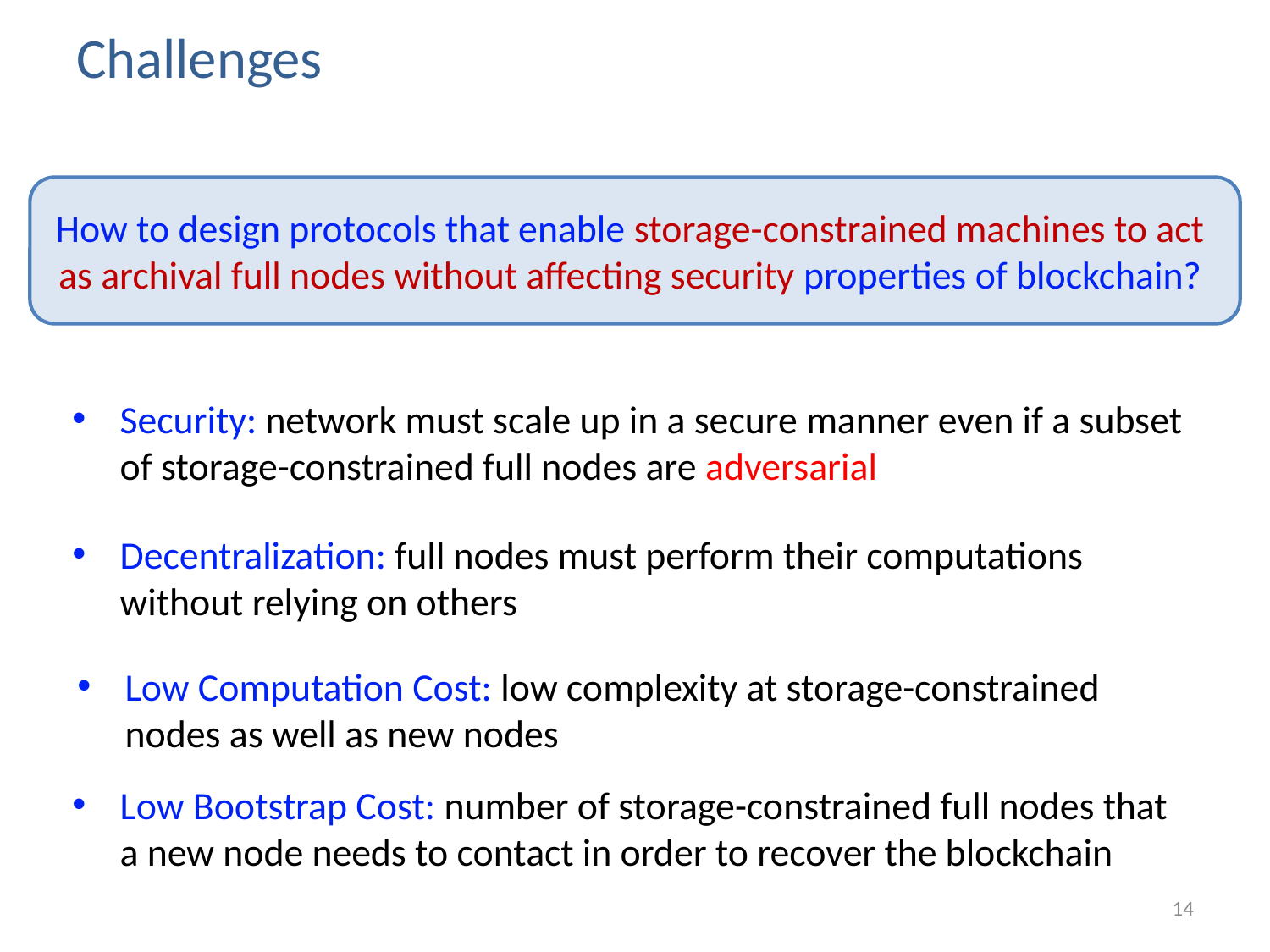

# Challenges

How to design protocols that enable storage-constrained machines to act as archival full nodes without affecting security properties of blockchain?
Security: network must scale up in a secure manner even if a subset of storage-constrained full nodes are adversarial
Decentralization: full nodes must perform their computations without relying on others
Low Computation Cost: low complexity at storage-constrained nodes as well as new nodes
Low Bootstrap Cost: number of storage-constrained full nodes that a new node needs to contact in order to recover the blockchain
14